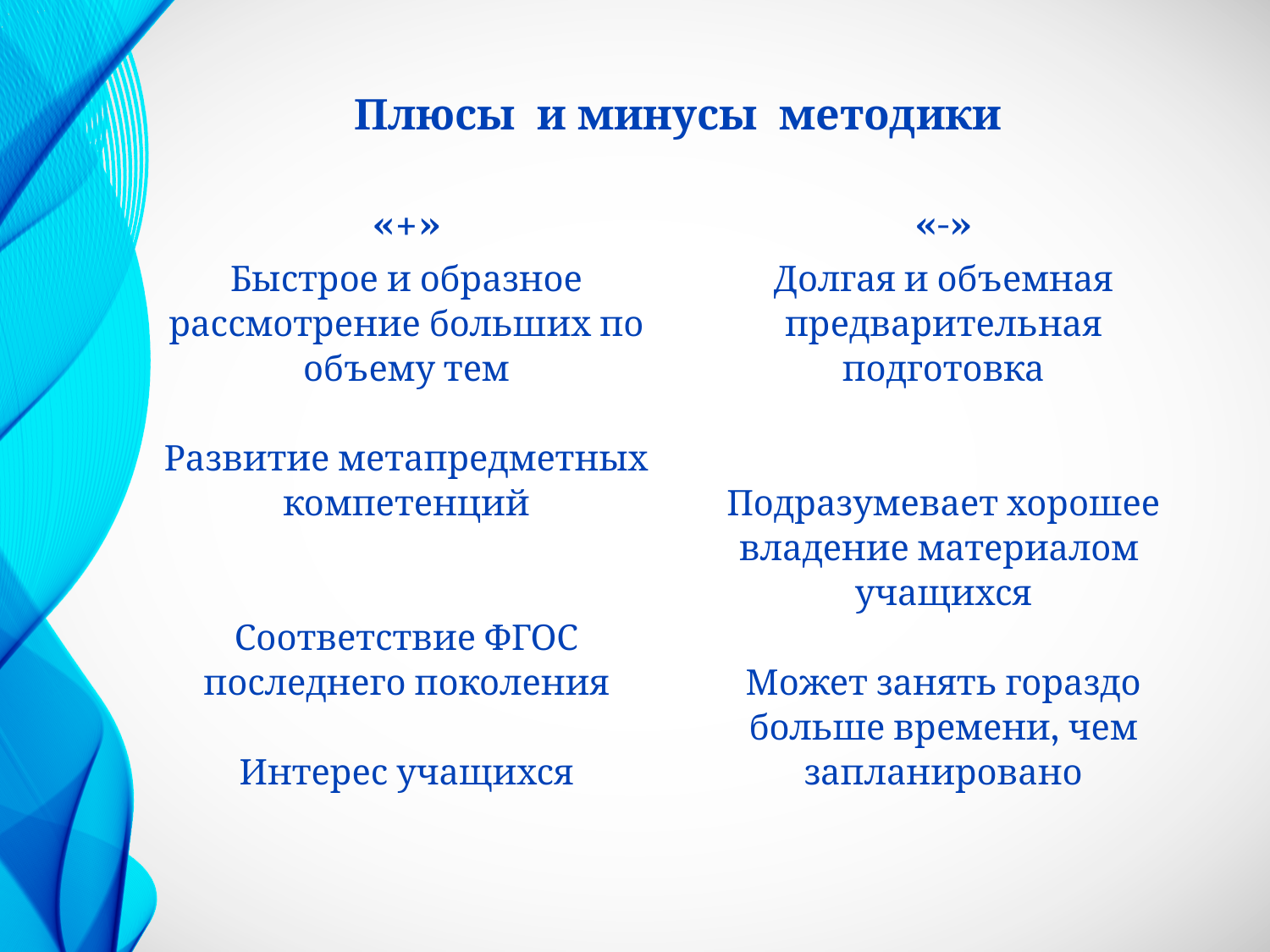

Плюсы  и минусы  методики
| «+» | «-» |
| --- | --- |
| Быстрое и образное рассмотрение больших по объему тем Развитие метапредметных компетенций Соответствие ФГОС последнего поколения Интерес учащихся | Долгая и объемная предварительная подготовка Подразумевает хорошее владение материалом учащихся Может занять гораздо больше времени, чем запланировано |
|  |  |